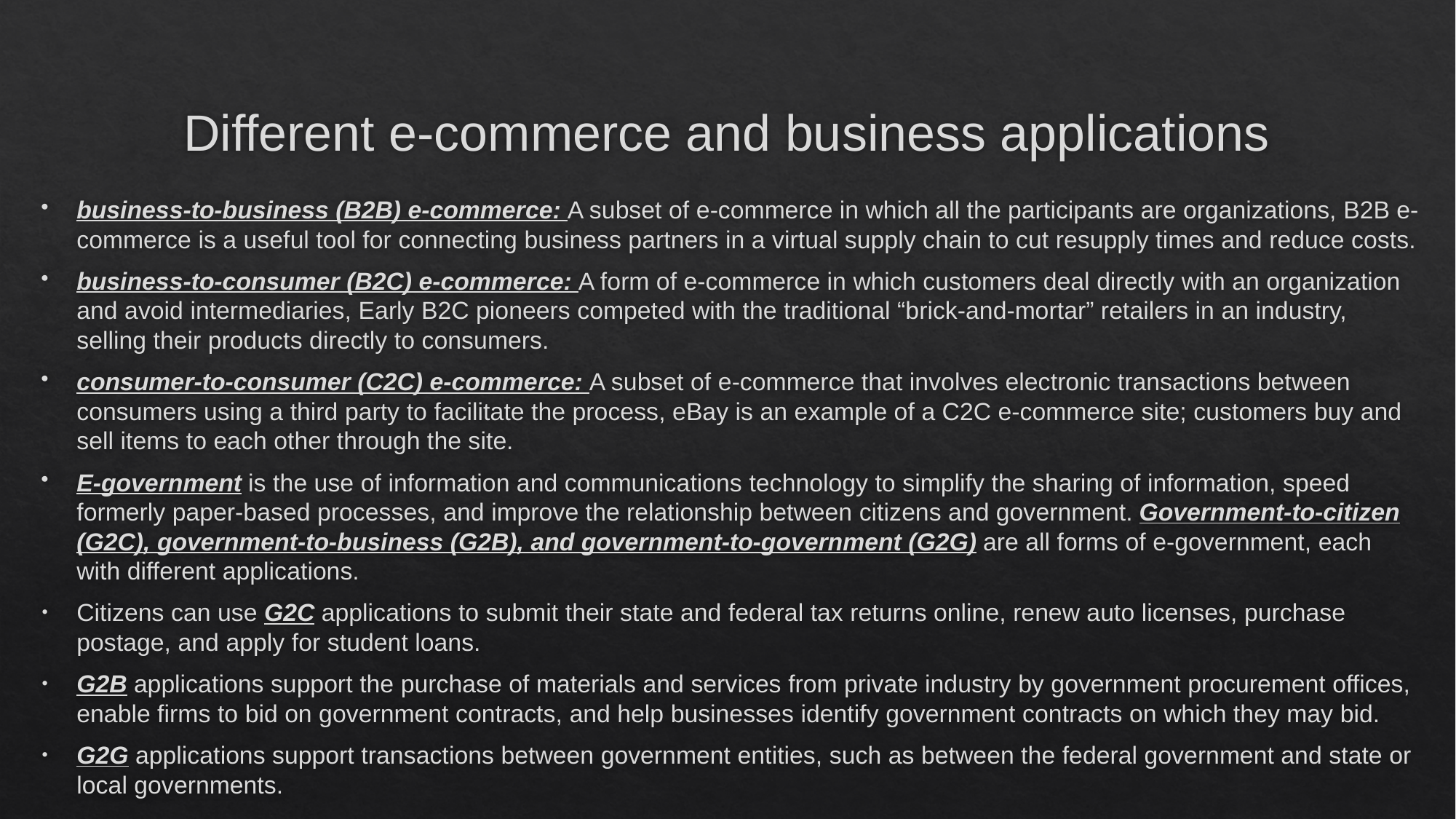

# Different e-commerce and business applications
business-to-business (B2B) e-commerce: A subset of e-commerce in which all the participants are organizations, B2B e-commerce is a useful tool for connecting business partners in a virtual supply chain to cut resupply times and reduce costs.
business-to-consumer (B2C) e-commerce: A form of e-commerce in which customers deal directly with an organization and avoid intermediaries, Early B2C pioneers competed with the traditional “brick-and-mortar” retailers in an industry, selling their products directly to consumers.
consumer-to-consumer (C2C) e-commerce: A subset of e-commerce that involves electronic transactions between consumers using a third party to facilitate the process, eBay is an example of a C2C e-commerce site; customers buy and sell items to each other through the site.
E-government is the use of information and communications technology to simplify the sharing of information, speed formerly paper-based processes, and improve the relationship between citizens and government. Government-to-citizen (G2C), government-to-business (G2B), and government-to-government (G2G) are all forms of e-government, each with different applications.
Citizens can use G2C applications to submit their state and federal tax returns online, renew auto licenses, purchase postage, and apply for student loans.
G2B applications support the purchase of materials and services from private industry by government procurement offices, enable firms to bid on government contracts, and help businesses identify government contracts on which they may bid.
G2G applications support transactions between government entities, such as between the federal government and state or local governments.